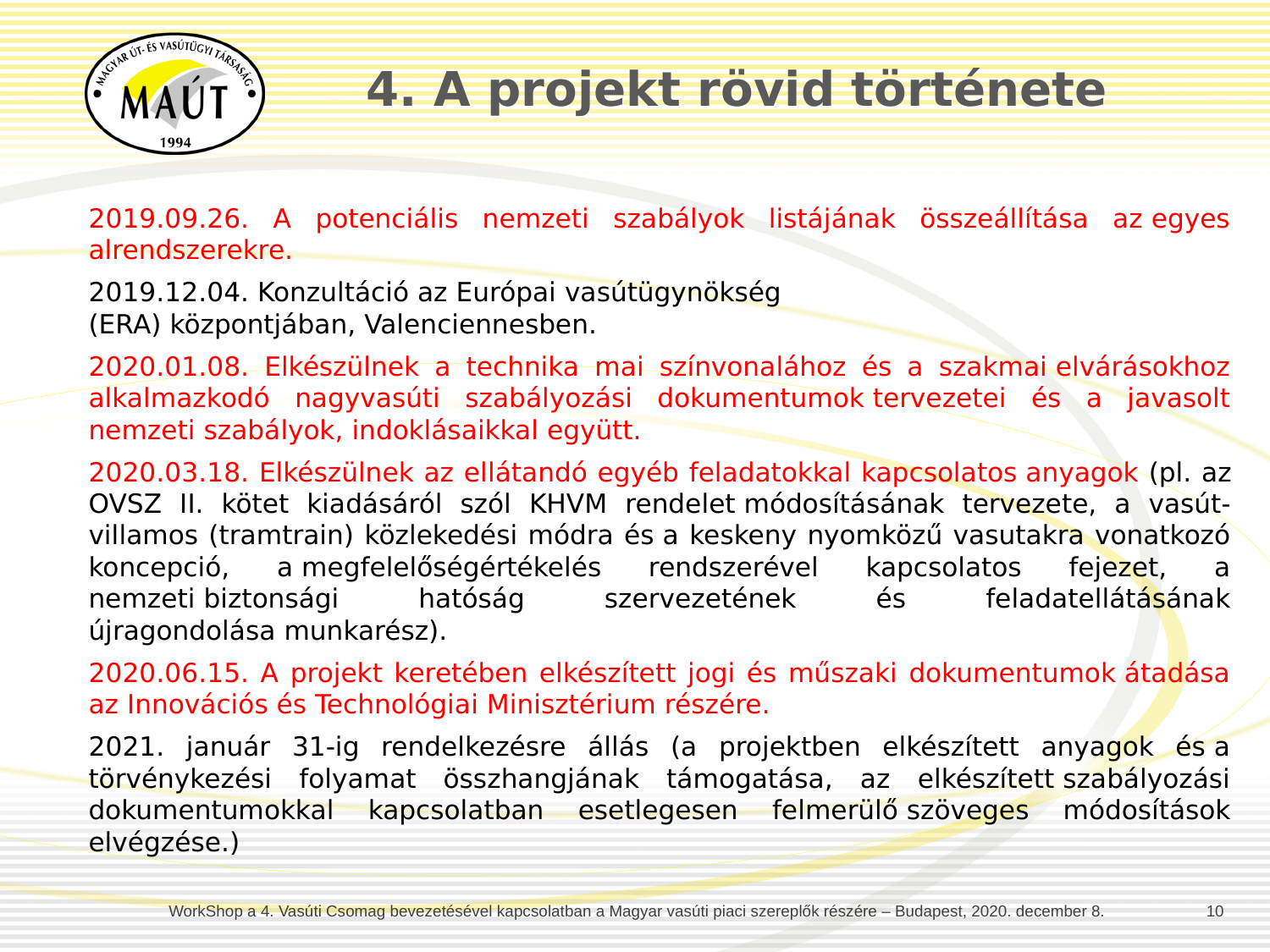

4. A projekt rövid története

2019.09.26. A potenciális nemzeti szabályok listájának összeállítása az egyes alrendszerekre.
2019.12.04. Konzultáció az Európai vasútügynökség (ERA) központjában, Valenciennesben.
2020.01.08. Elkészülnek a technika mai színvonalához és a szakmai elvárásokhoz alkalmazkodó nagyvasúti szabályozási dokumentumok tervezetei és a javasolt nemzeti szabályok, indoklásaikkal együtt.
2020.03.18. Elkészülnek az ellátandó egyéb feladatokkal kapcsolatos anyagok (pl. az OVSZ II. kötet kiadásáról szól KHVM rendelet módosításának tervezete, a vasút-villamos (tramtrain) közlekedési módra és a keskeny nyomközű vasutakra vonatkozó koncepció, a megfelelőségértékelés rendszerével kapcsolatos fejezet, a nemzeti biztonsági hatóság szervezetének és feladatellátásának újragondolása munkarész).
2020.06.15. A projekt keretében elkészített jogi és műszaki dokumentumok átadása az Innovációs és Technológiai Minisztérium részére.
2021. január 31-ig rendelkezésre állás (a projektben elkészített anyagok és a törvénykezési folyamat összhangjának támogatása, az elkészített szabályozási dokumentumokkal kapcsolatban esetlegesen felmerülő szöveges módosítások elvégzése.)